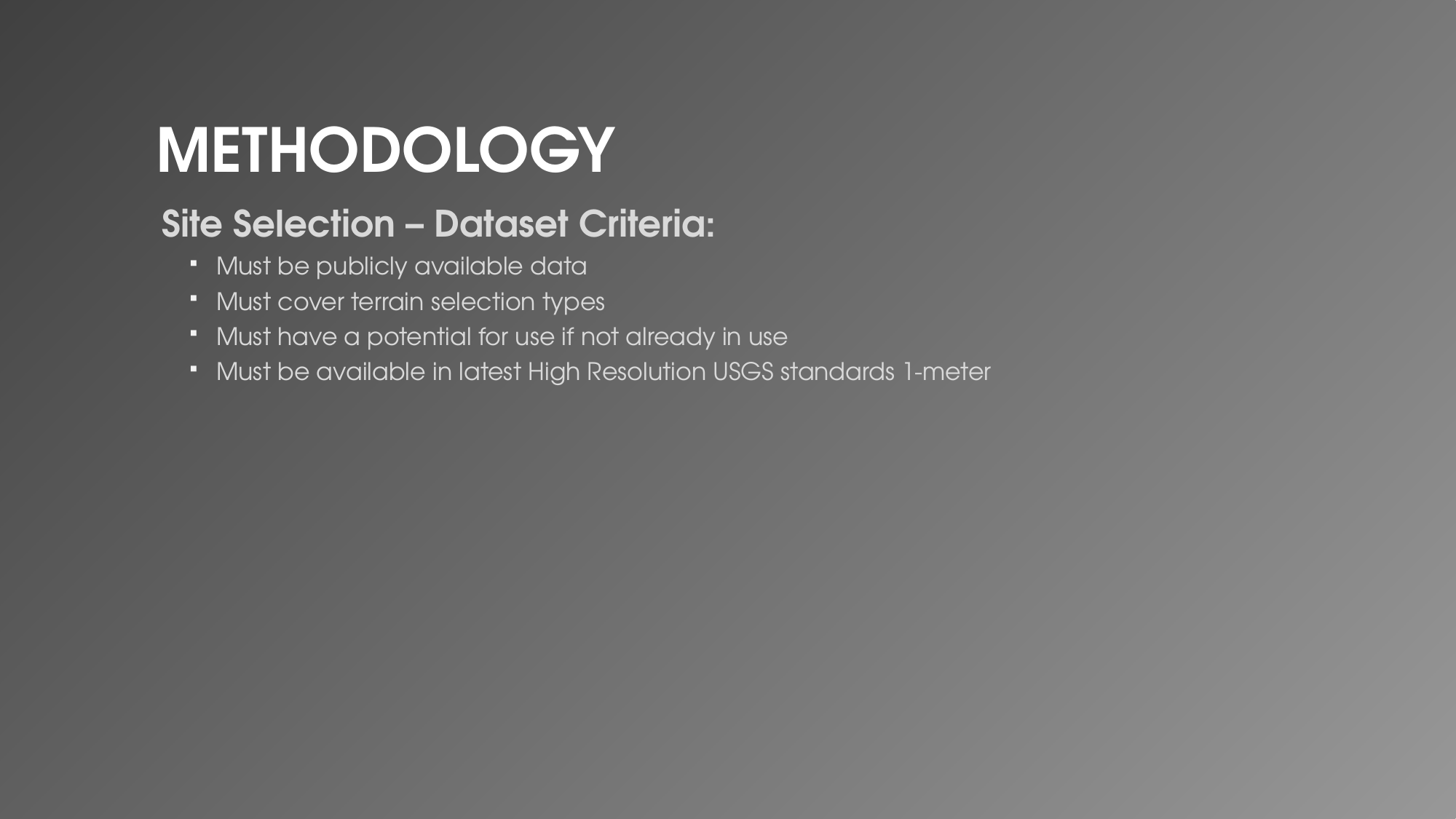

# Methodology
Site Selection – Dataset Criteria:
Must be publicly available data
Must cover terrain selection types
Must have a potential for use if not already in use
Must be available in latest High Resolution USGS standards 1-meter